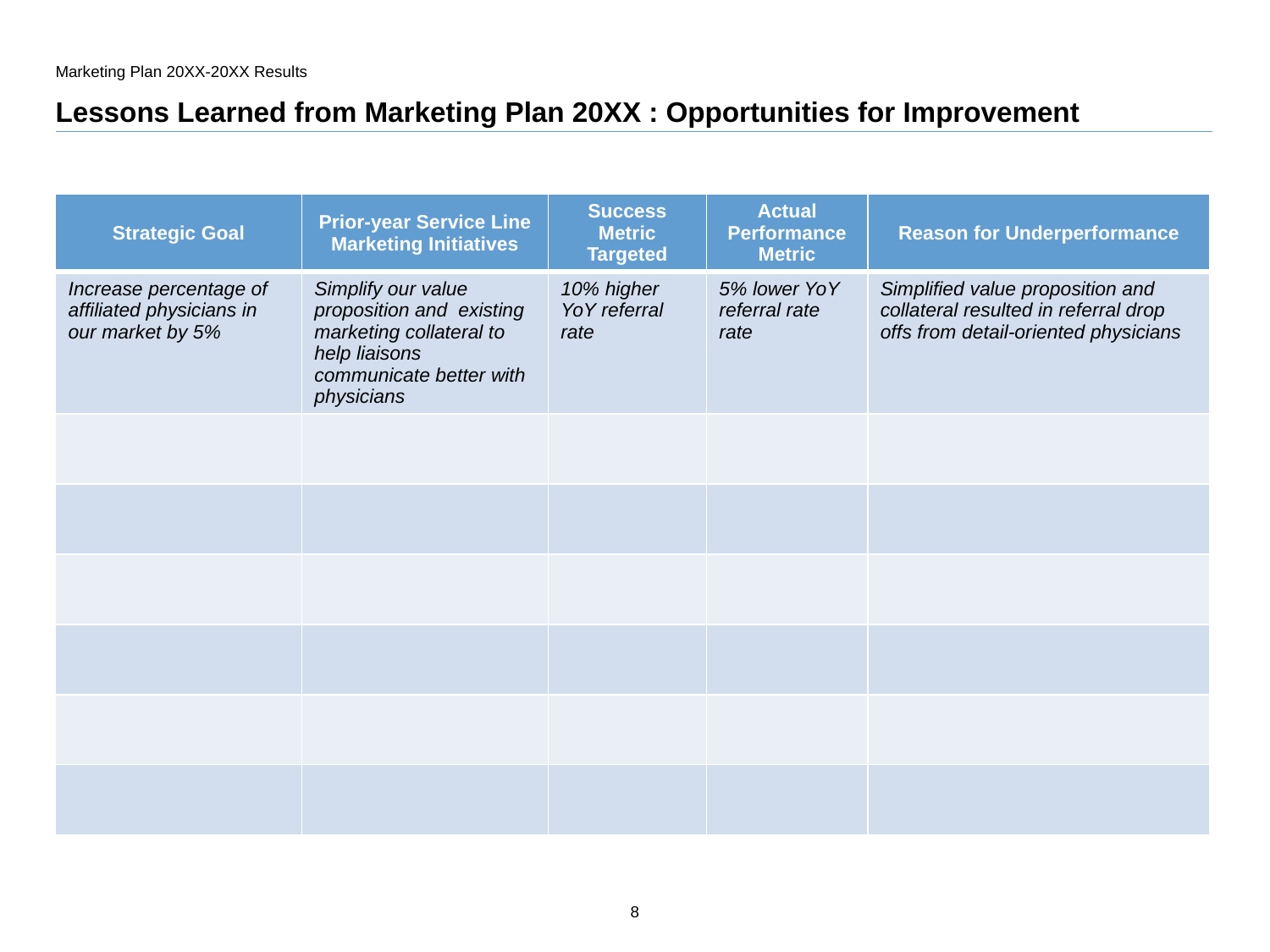

Marketing Plan 20XX-20XX Results
# Lessons Learned from Marketing Plan 20XX : Opportunities for Improvement
| Strategic Goal | Prior-year Service Line Marketing Initiatives | Success Metric Targeted | Actual Performance Metric | Reason for Underperformance |
| --- | --- | --- | --- | --- |
| Increase percentage of affiliated physicians in our market by 5% | Simplify our value proposition and existing marketing collateral to help liaisons communicate better with physicians | 10% higher YoY referral rate | 5% lower YoY referral rate rate | Simplified value proposition and collateral resulted in referral drop offs from detail-oriented physicians |
|  |  |  |  |  |
|  |  |  |  |  |
|  |  |  |  |  |
|  |  |  |  |  |
|  |  |  |  |  |
|  |  |  |  |  |
8